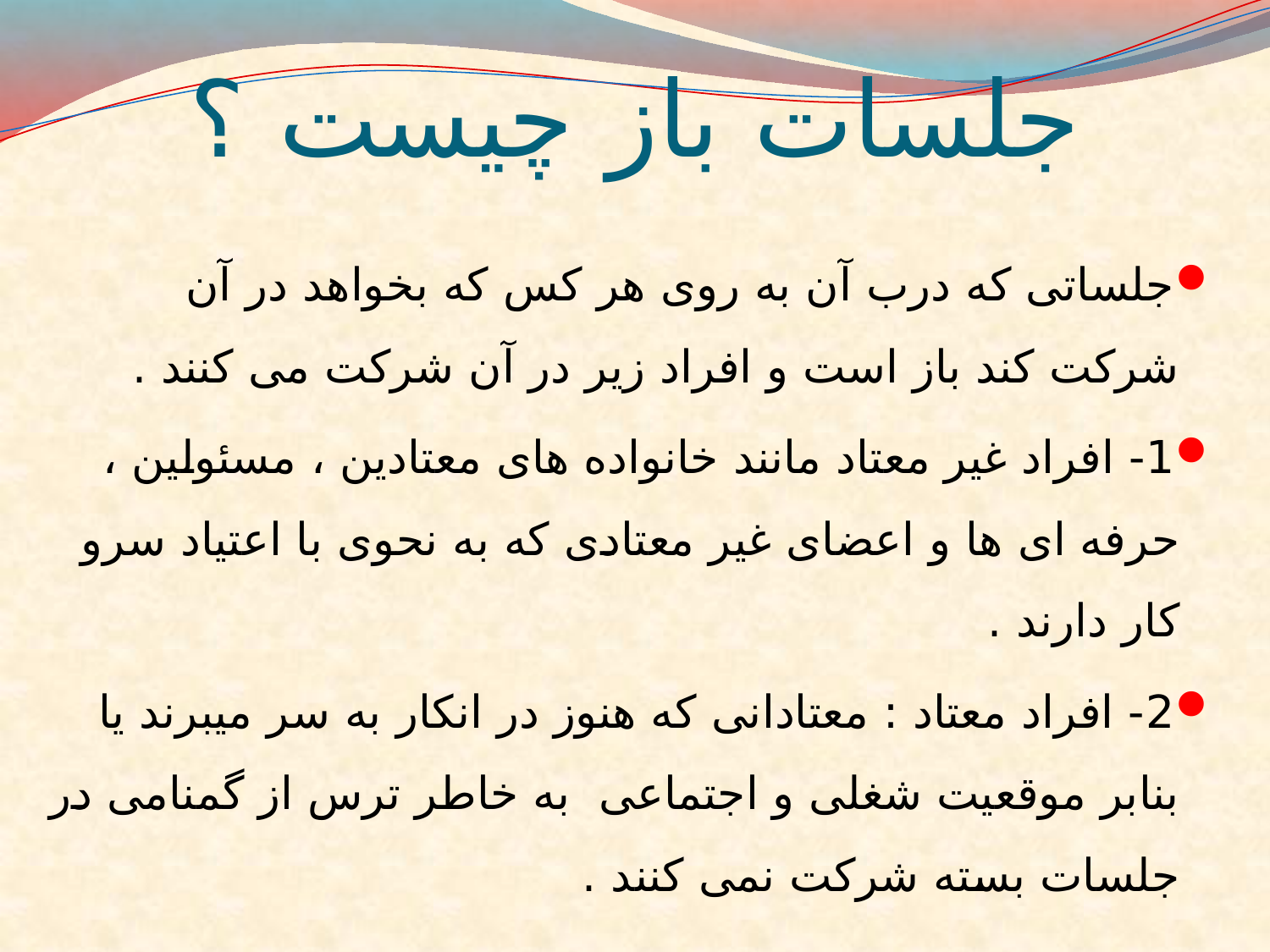

# جلسات باز چیست ؟

جلساتی که درب آن به روی هر کس که بخواهد در آن شرکت کند باز است و افراد زیر در آن شرکت می کنند .
1- افراد غیر معتاد مانند خانواده های معتادین ، مسئولین ، حرفه ای ها و اعضای غیر معتادی که به نحوی با اعتیاد سرو کار دارند .
2- افراد معتاد : معتادانی که هنوز در انکار به سر میبرند یا بنابر موقعیت شغلی و اجتماعی  به خاطر ترس از گمنامی در جلسات بسته شرکت نمی کنند .